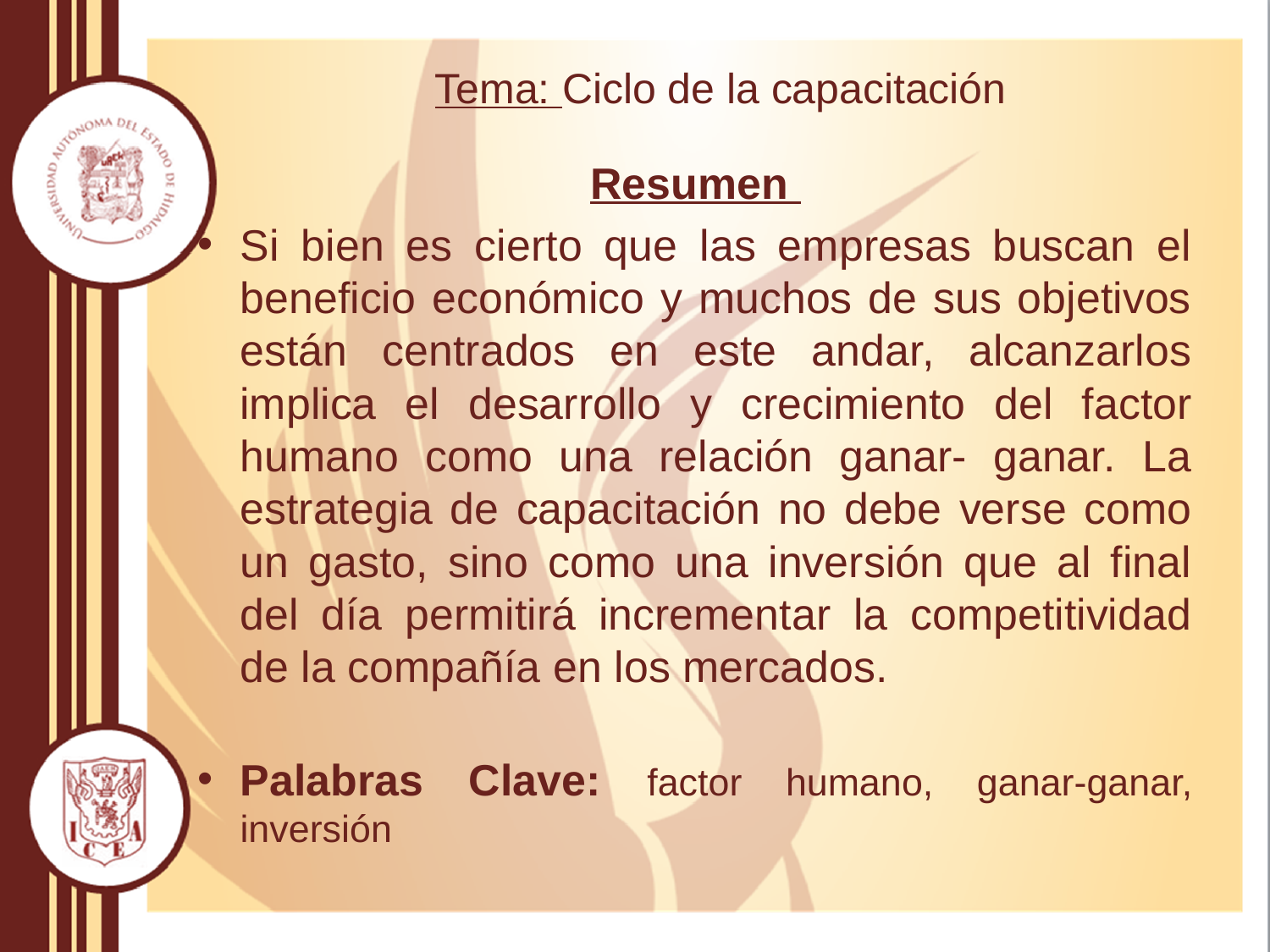

# Tema: Ciclo de la capacitación
Resumen
Si bien es cierto que las empresas buscan el beneficio económico y muchos de sus objetivos están centrados en este andar, alcanzarlos implica el desarrollo y crecimiento del factor humano como una relación ganar- ganar. La estrategia de capacitación no debe verse como un gasto, sino como una inversión que al final del día permitirá incrementar la competitividad de la compañía en los mercados.

Palabras Clave: factor humano, ganar-ganar, inversión